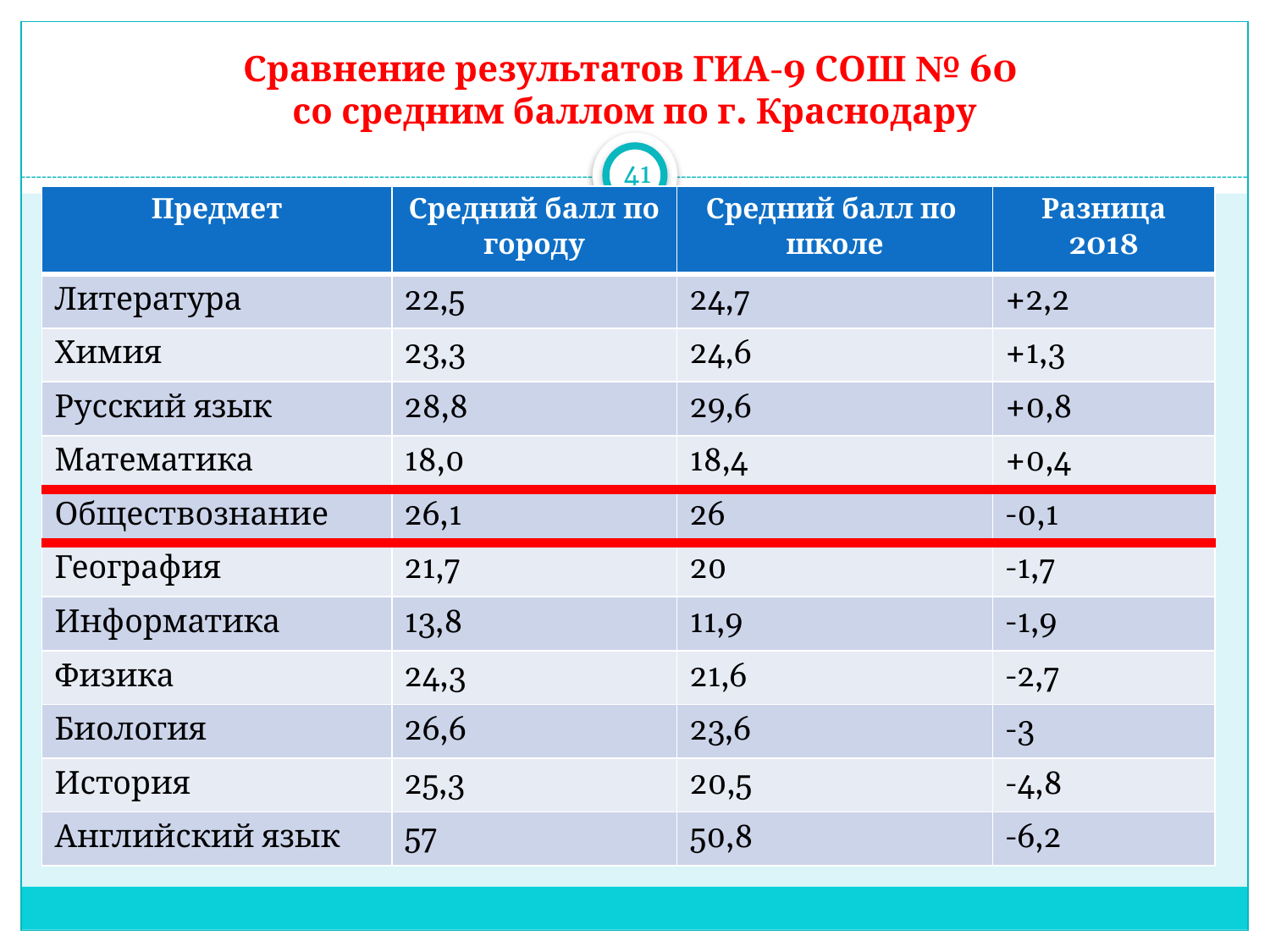

# Сравнение результатов ГИА-9 СОШ № 60 со средним баллом по г. Краснодару
41
| Предмет | Средний балл по городу | Средний балл по школе | Разница 2018 |
| --- | --- | --- | --- |
| Литература | 22,5 | 24,7 | +2,2 |
| Химия | 23,3 | 24,6 | +1,3 |
| Русский язык | 28,8 | 29,6 | +0,8 |
| Математика | 18,0 | 18,4 | +0,4 |
| Обществознание | 26,1 | 26 | -0,1 |
| География | 21,7 | 20 | -1,7 |
| Информатика | 13,8 | 11,9 | -1,9 |
| Физика | 24,3 | 21,6 | -2,7 |
| Биология | 26,6 | 23,6 | -3 |
| История | 25,3 | 20,5 | -4,8 |
| Английский язык | 57 | 50,8 | -6,2 |